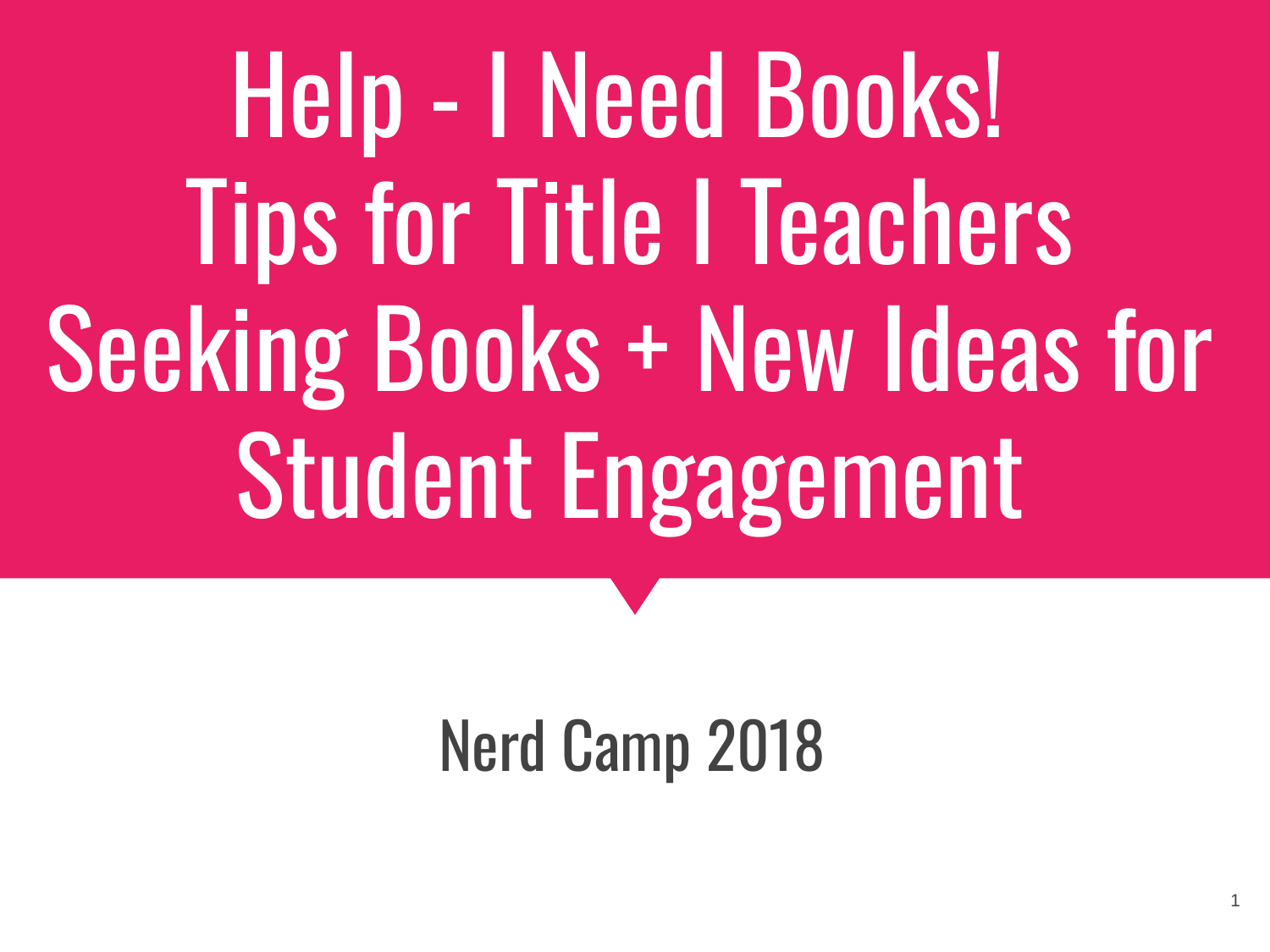

# Help - I Need Books!
Tips for Title I Teachers Seeking Books + New Ideas for
Student Engagement
Nerd Camp 2018
1